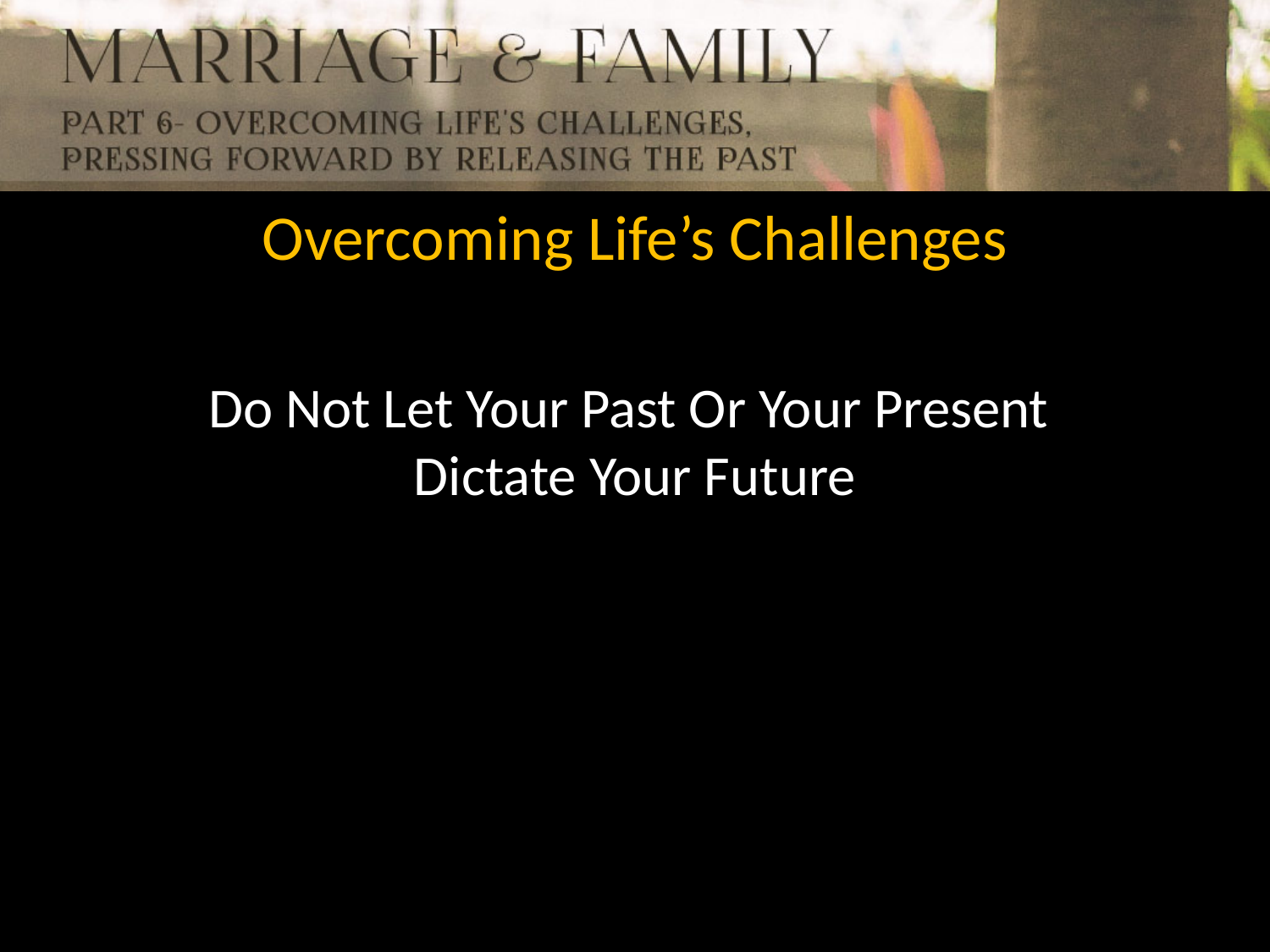

Overcoming Life’s Challenges
Do Not Let Your Past Or Your Present
Dictate Your Future